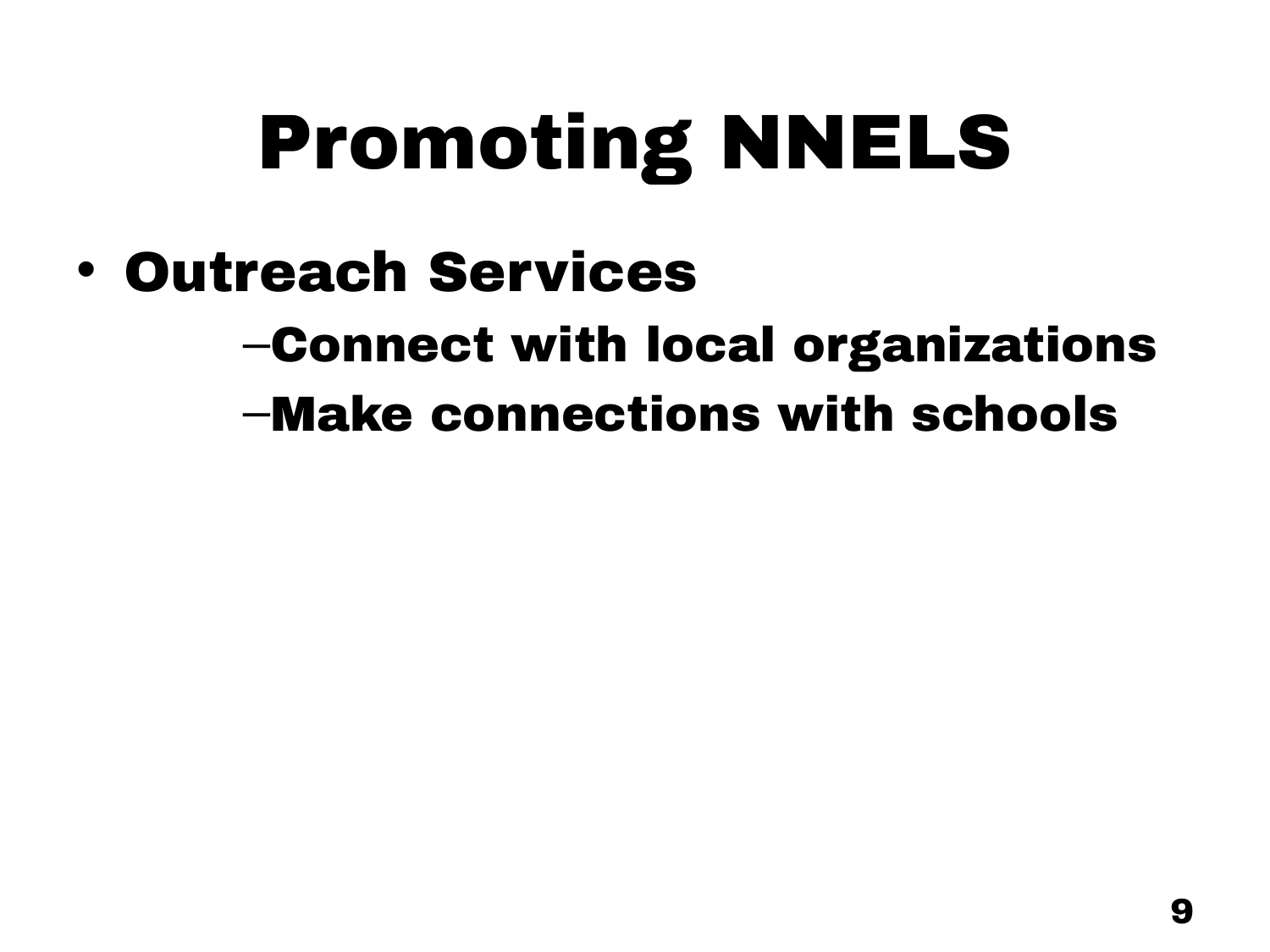

# Promoting NNELS
Outreach Services
Connect with local organizations
Make connections with schools

9